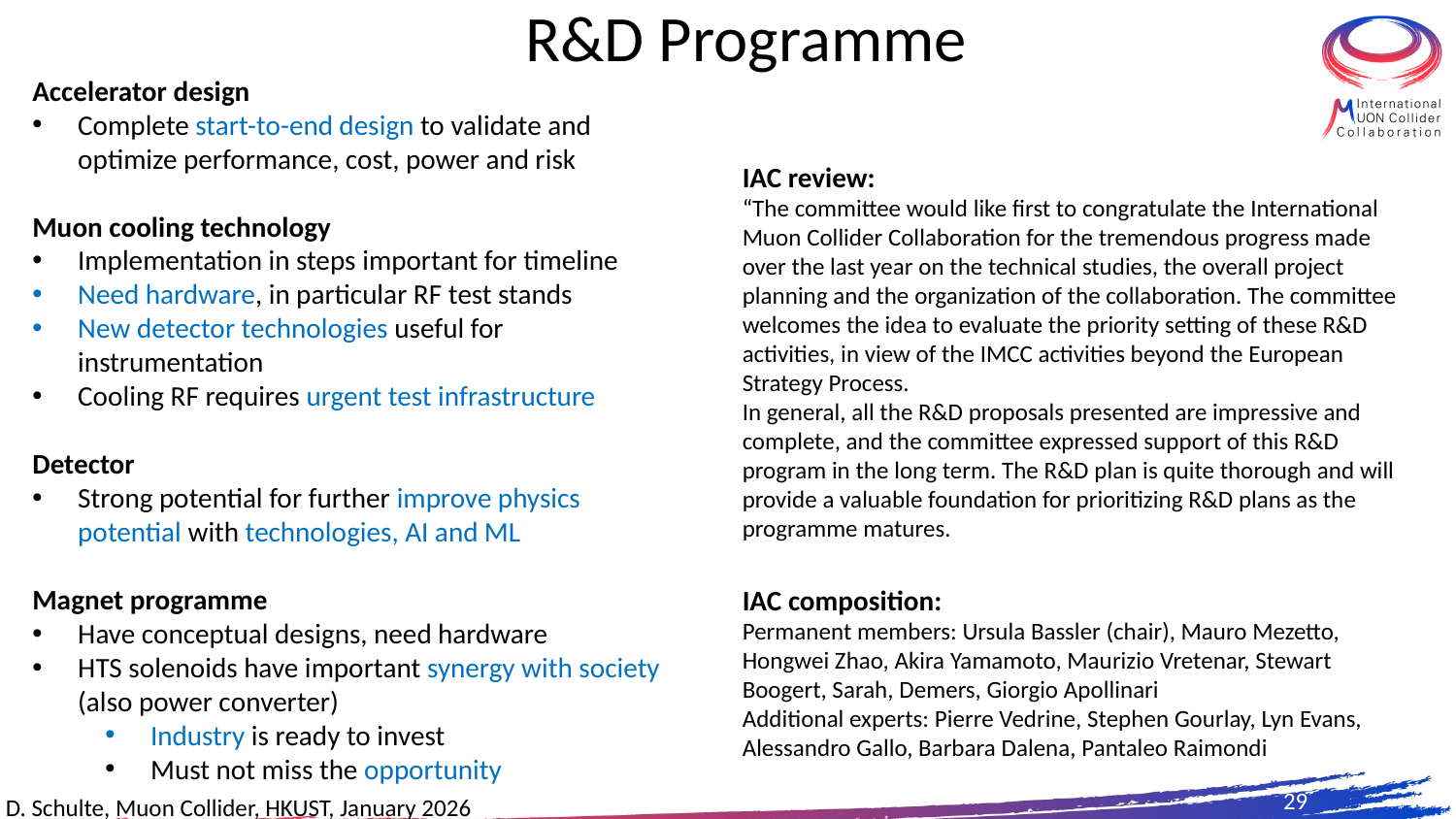

# R&D Programme
Accelerator design
Complete start-to-end design to validate and optimize performance, cost, power and risk

Muon cooling technology
Implementation in steps important for timeline
Need hardware, in particular RF test stands
New detector technologies useful for instrumentation
Cooling RF requires urgent test infrastructure

Detector
Strong potential for further improve physics potential with technologies, AI and ML

Magnet programme
Have conceptual designs, need hardware
HTS solenoids have important synergy with society (also power converter)
Industry is ready to invest
Must not miss the opportunity
IAC review:
“The committee would like first to congratulate the International Muon Collider Collaboration for the tremendous progress made over the last year on the technical studies, the overall project planning and the organization of the collaboration. The committee welcomes the idea to evaluate the priority setting of these R&D activities, in view of the IMCC activities beyond the European Strategy Process.
In general, all the R&D proposals presented are impressive and complete, and the committee expressed support of this R&D program in the long term. The R&D plan is quite thorough and will provide a valuable foundation for prioritizing R&D plans as the programme matures.
IAC composition:
Permanent members: Ursula Bassler (chair), Mauro Mezetto, Hongwei Zhao, Akira Yamamoto, Maurizio Vretenar, Stewart Boogert, Sarah, Demers, Giorgio Apollinari
Additional experts: Pierre Vedrine, Stephen Gourlay, Lyn Evans,  Alessandro Gallo, Barbara Dalena, Pantaleo Raimondi
29
D. Schulte, Muon Collider, HKUST, January 2026